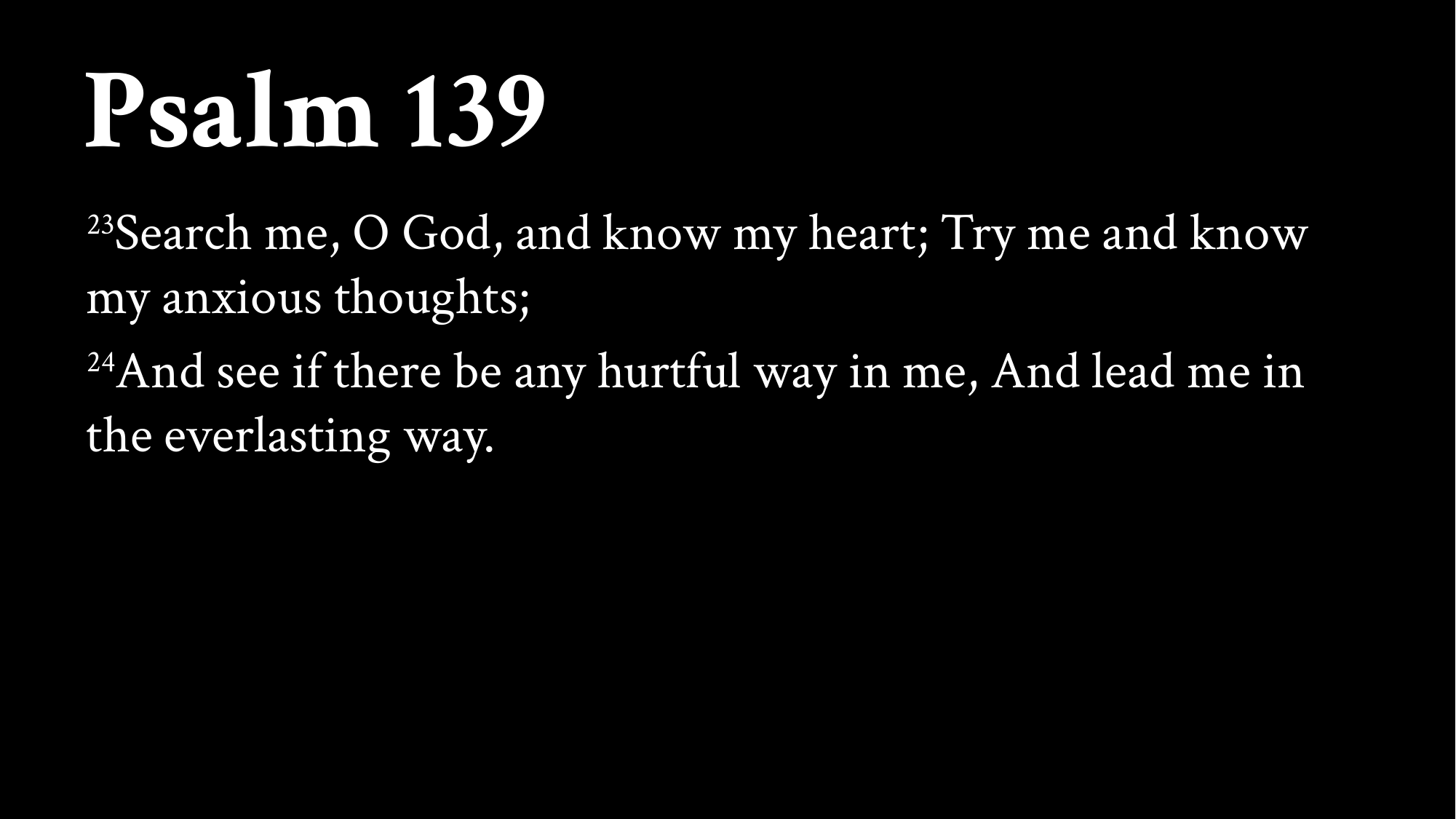

# Psalm 139
23Search me, O God, and know my heart; Try me and know my anxious thoughts;
24And see if there be any hurtful way in me, And lead me in the everlasting way.